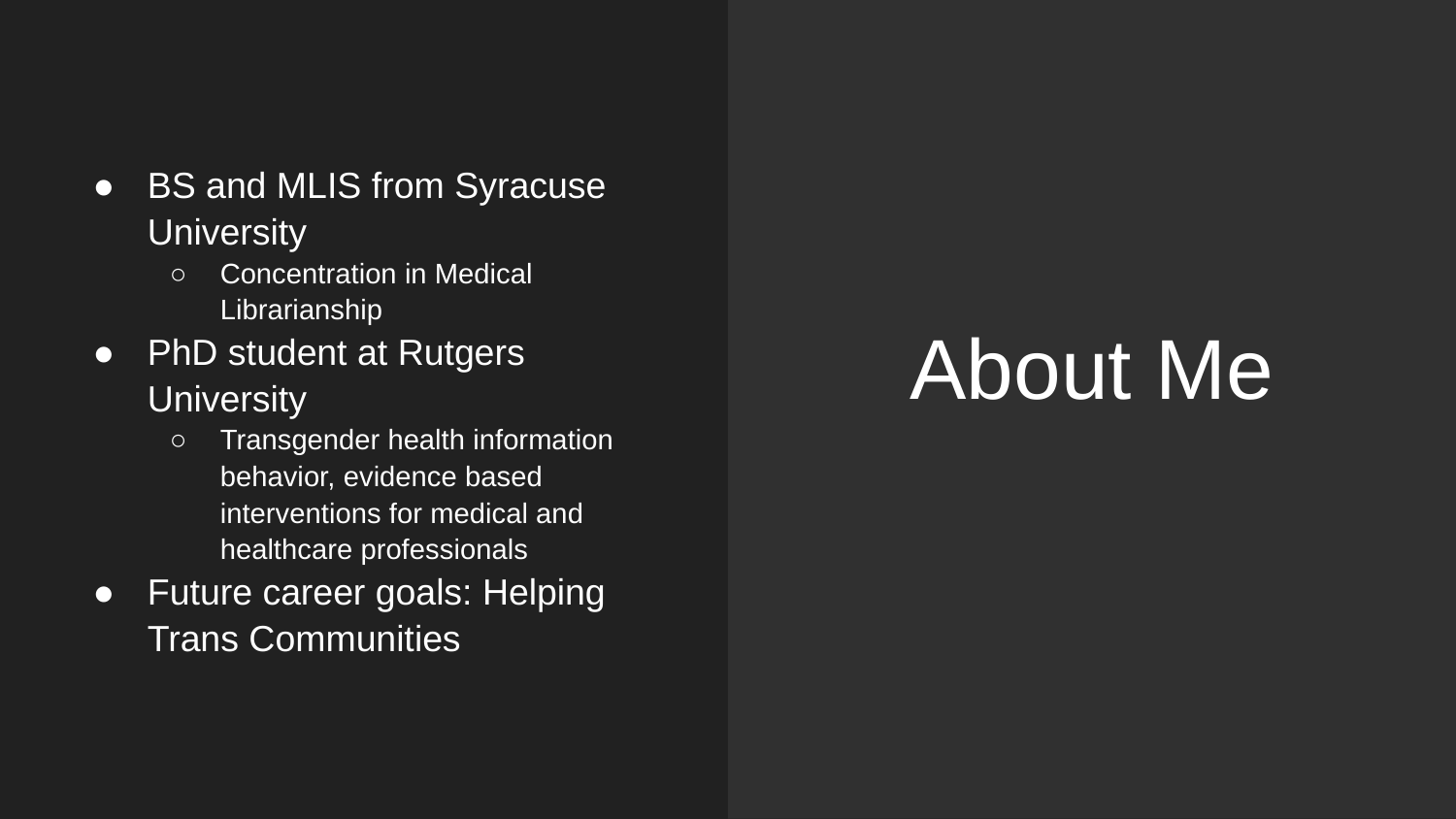

BS and MLIS from Syracuse University
Concentration in Medical Librarianship
PhD student at Rutgers University
Transgender health information behavior, evidence based interventions for medical and healthcare professionals
Future career goals: Helping Trans Communities
# About Me